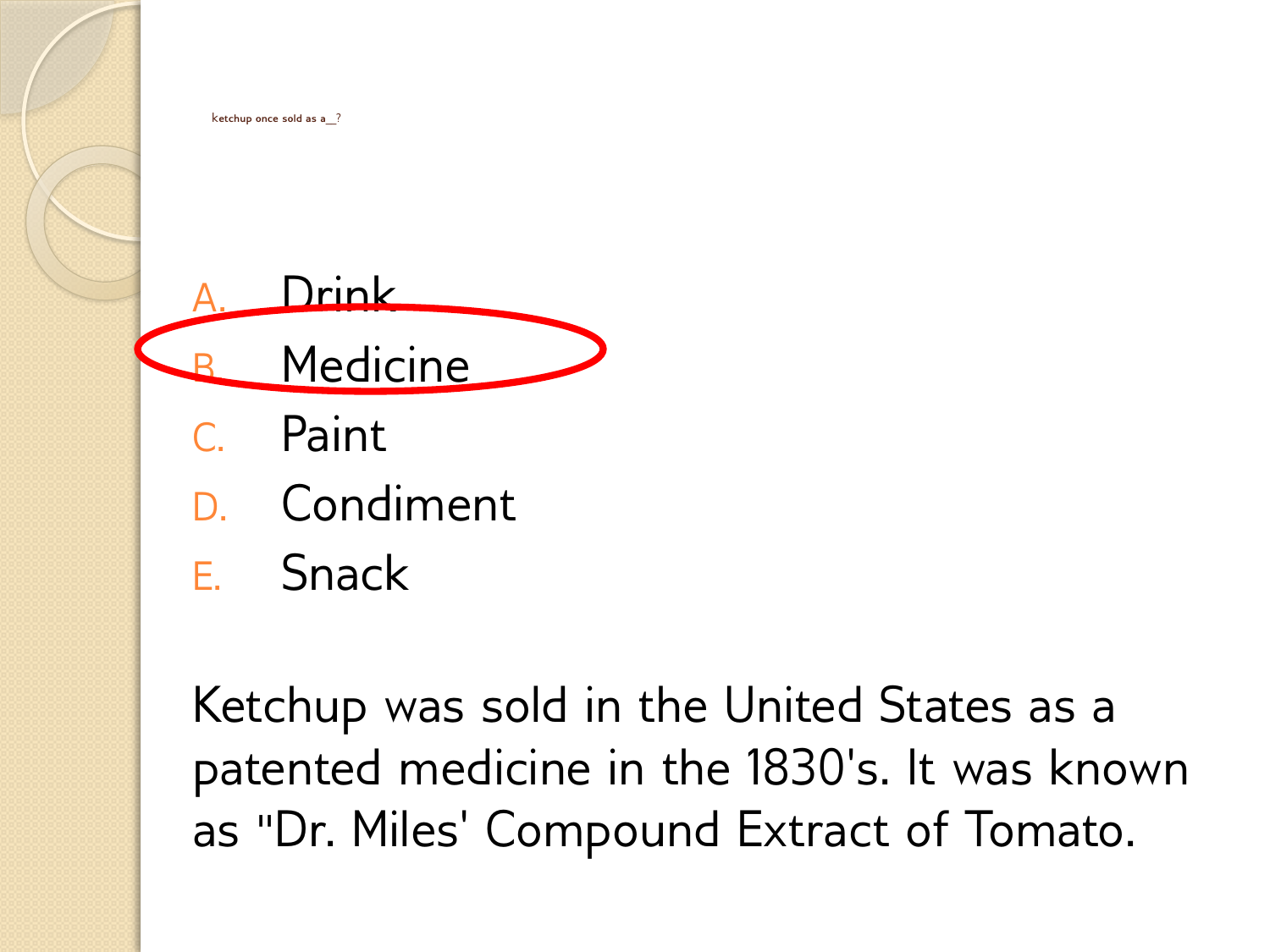

# ketchup once sold as a__?
Drink
Medicine
Paint
Condiment
Snack
Ketchup was sold in the United States as a patented medicine in the 1830's. It was known as "Dr. Miles' Compound Extract of Tomato.